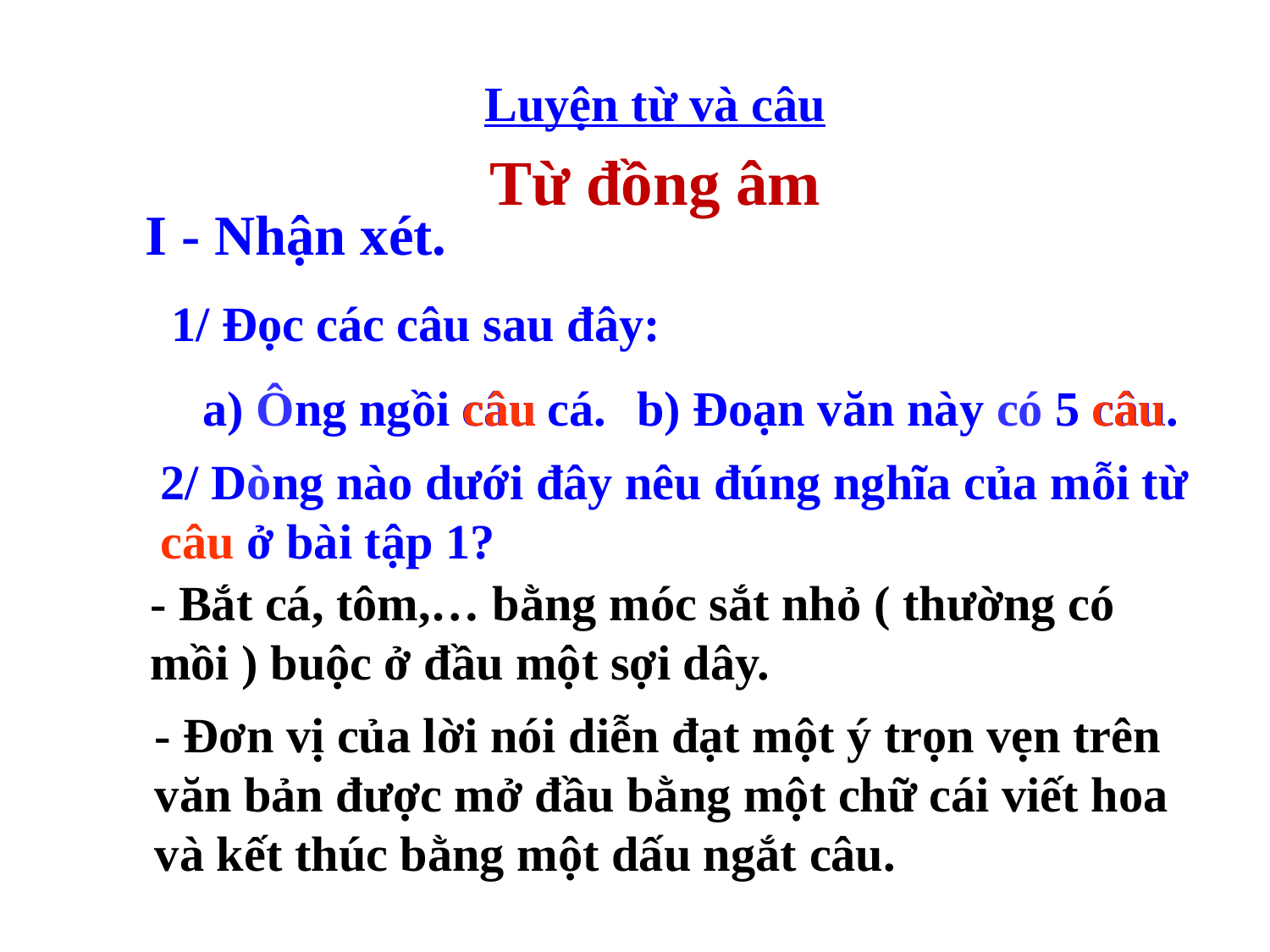

Luyện từ và câu
Từ đồng âm
I - Nhận xét.
1/ Đọc các câu sau đây:
a) Ông ngồi câu
     cá.
câu
b) Đoạn văn này có 5 câu.
câu
2/ Dòng nào dưới đây nêu đúng nghĩa của mỗi từ câu ở bài tập 1?
- Bắt cá, tôm,… bằng móc sắt nhỏ ( thường có mồi ) buộc ở đầu một sợi dây.
- Đơn vị của lời nói diễn đạt một ý trọn vẹn trên văn bản được mở đầu bằng một chữ cái viết hoa và kết thúc bằng một dấu ngắt câu.